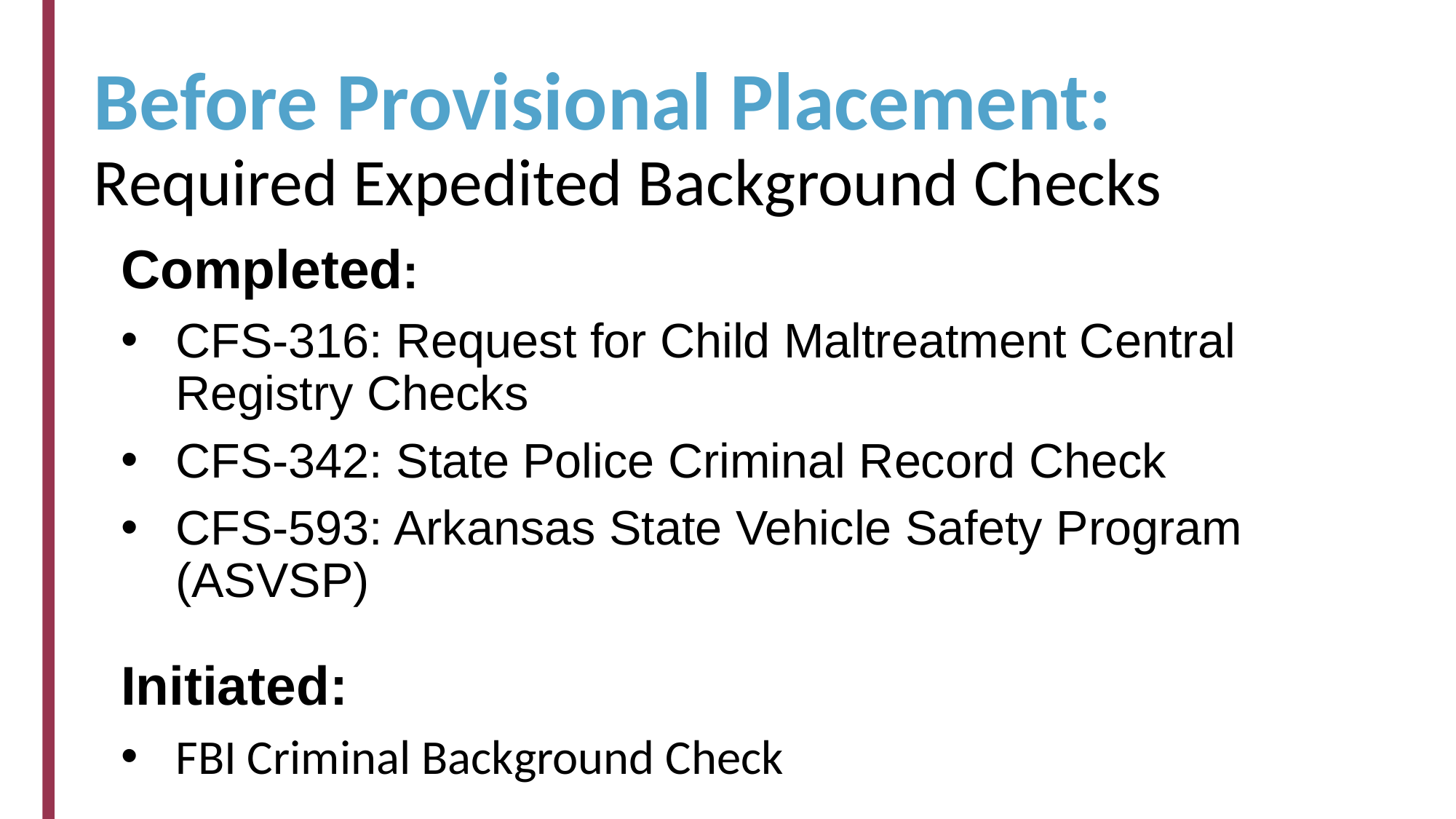

# Before Provisional Placement: Required Expedited Background Checks
Completed:
CFS-316: Request for Child Maltreatment Central Registry Checks
CFS-342: State Police Criminal Record Check
CFS-593: Arkansas State Vehicle Safety Program (ASVSP)

Initiated:
FBI Criminal Background Check